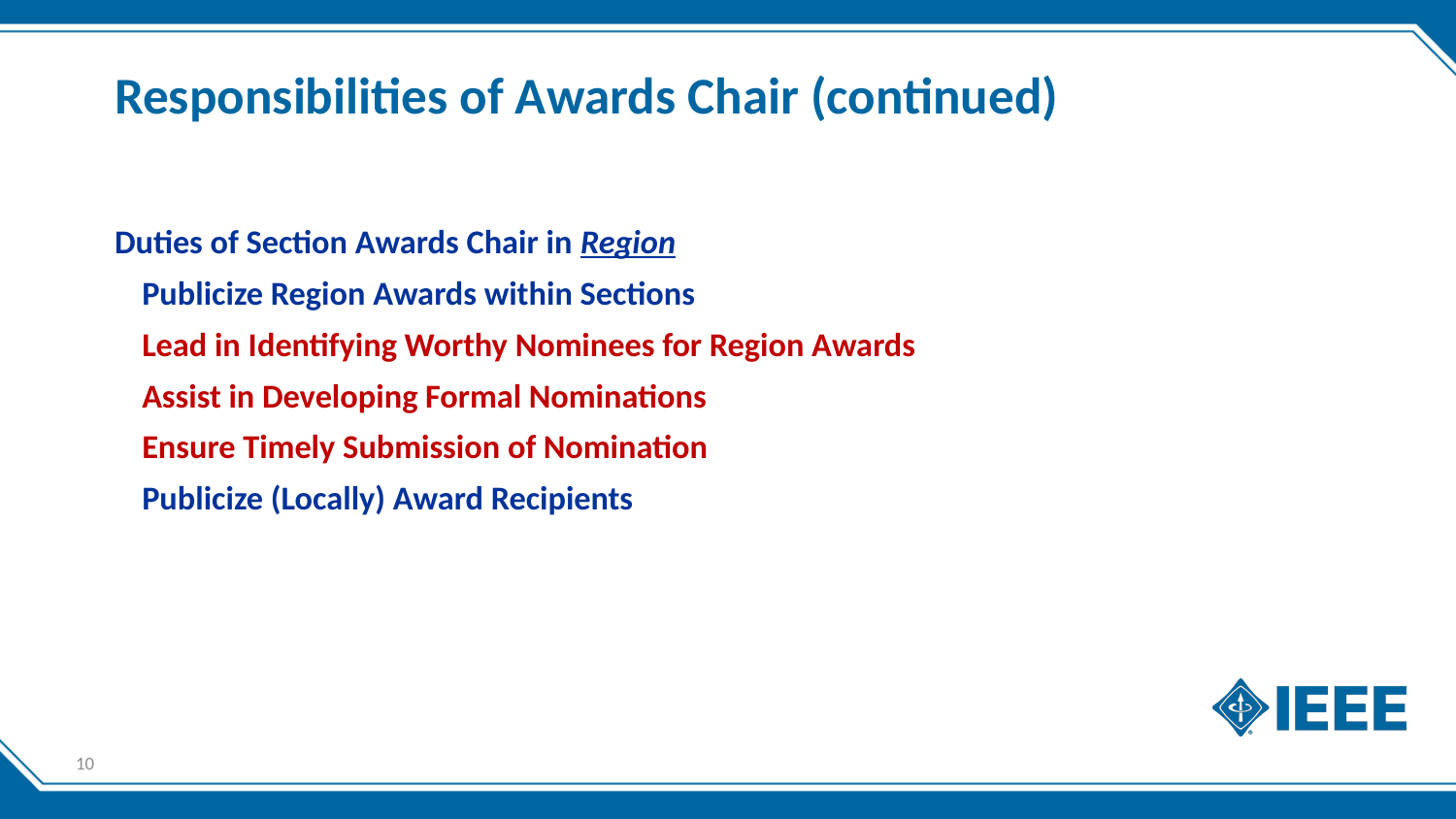

# Responsibilities of Awards Chair (continued)

Duties of Section Awards Chair in Region
	Publicize Region Awards within Sections
	Lead in Identifying Worthy Nominees for Region Awards
	Assist in Developing Formal Nominations
	Ensure Timely Submission of Nomination
	Publicize (Locally) Award Recipients
10